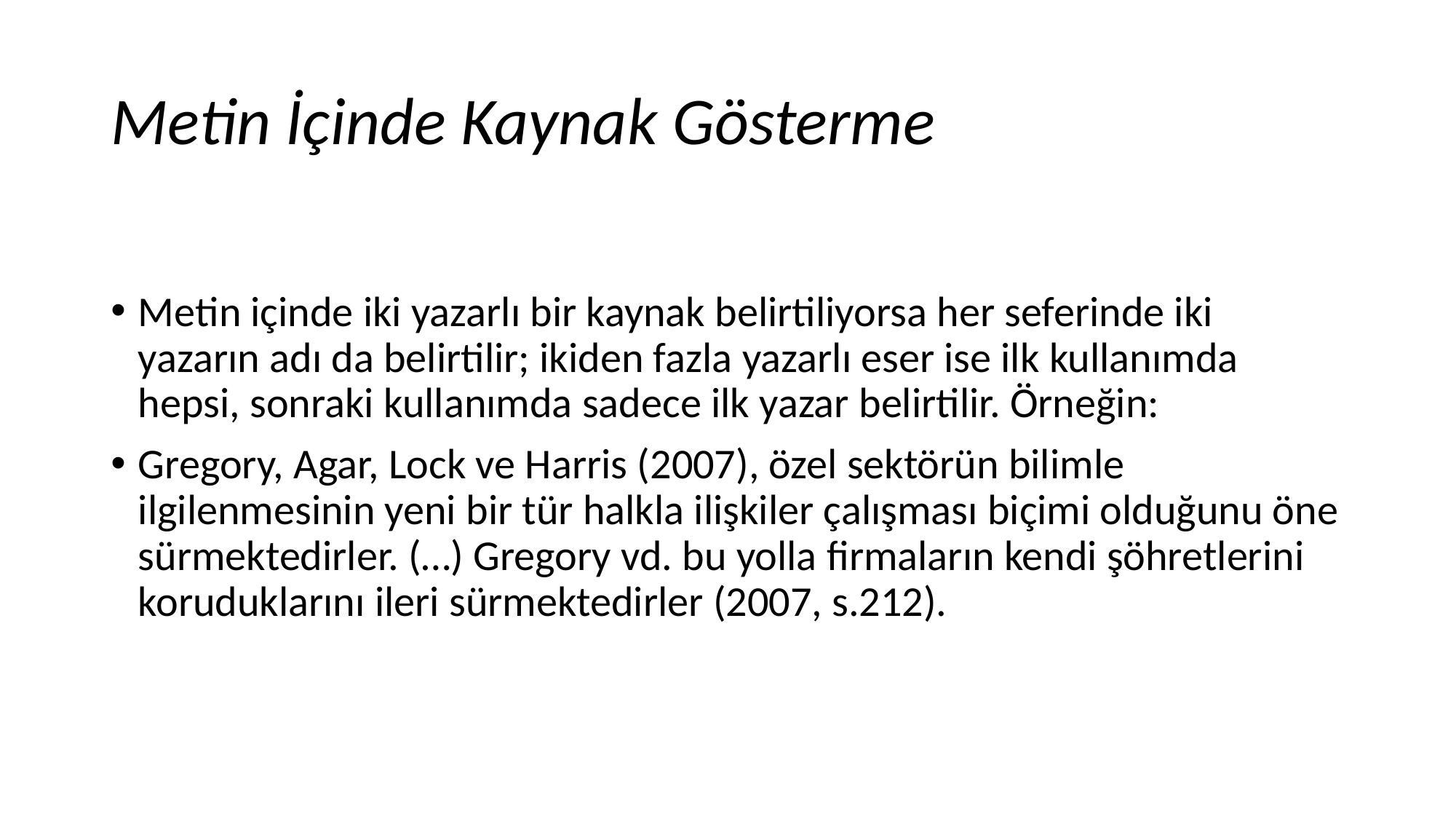

# Metin İçinde Kaynak Gösterme

Metin içinde iki yazarlı bir kaynak belirtiliyorsa her seferinde iki yazarın adı da belirtilir; ikiden fazla yazarlı eser ise ilk kullanımda hepsi, sonraki kullanımda sadece ilk yazar belirtilir. Örneğin:
Gregory, Agar, Lock ve Harris (2007), özel sektörün bilimle ilgilenmesinin yeni bir tür halkla ilişkiler çalışması biçimi olduğunu öne sürmektedirler. (…) Gregory vd. bu yolla firmaların kendi şöhretlerini koruduklarını ileri sürmektedirler (2007, s.212).